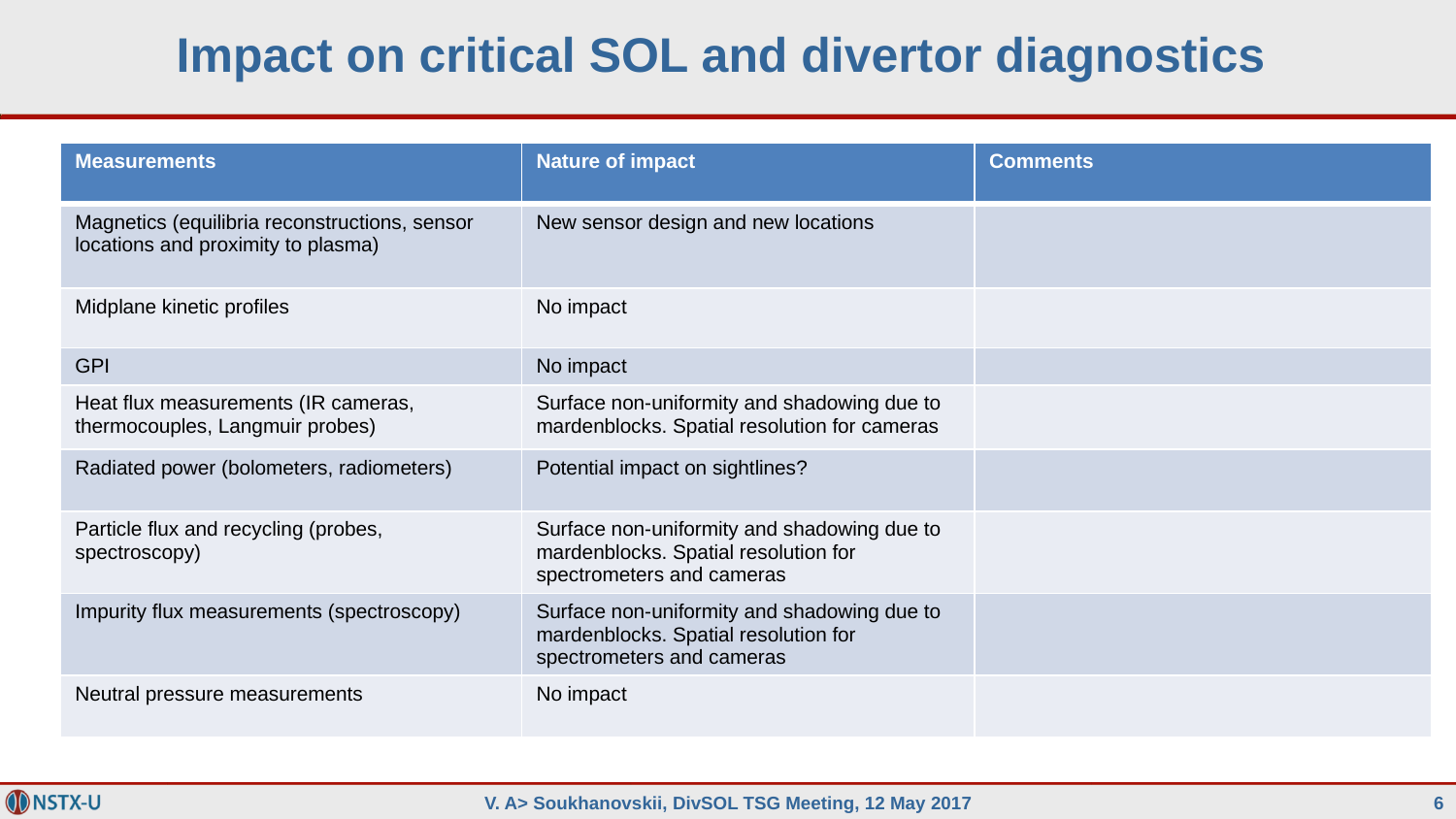

# Impact on critical SOL and divertor diagnostics
| Measurements | Nature of impact | Comments |
| --- | --- | --- |
| Magnetics (equilibria reconstructions, sensor locations and proximity to plasma) | New sensor design and new locations |  |
| Midplane kinetic profiles | No impact |  |
| GPI | No impact |  |
| Heat flux measurements (IR cameras, thermocouples, Langmuir probes) | Surface non-uniformity and shadowing due to mardenblocks. Spatial resolution for cameras |  |
| Radiated power (bolometers, radiometers) | Potential impact on sightlines? |  |
| Particle flux and recycling (probes, spectroscopy) | Surface non-uniformity and shadowing due to mardenblocks. Spatial resolution for spectrometers and cameras |  |
| Impurity flux measurements (spectroscopy) | Surface non-uniformity and shadowing due to mardenblocks. Spatial resolution for spectrometers and cameras |  |
| Neutral pressure measurements | No impact |  |